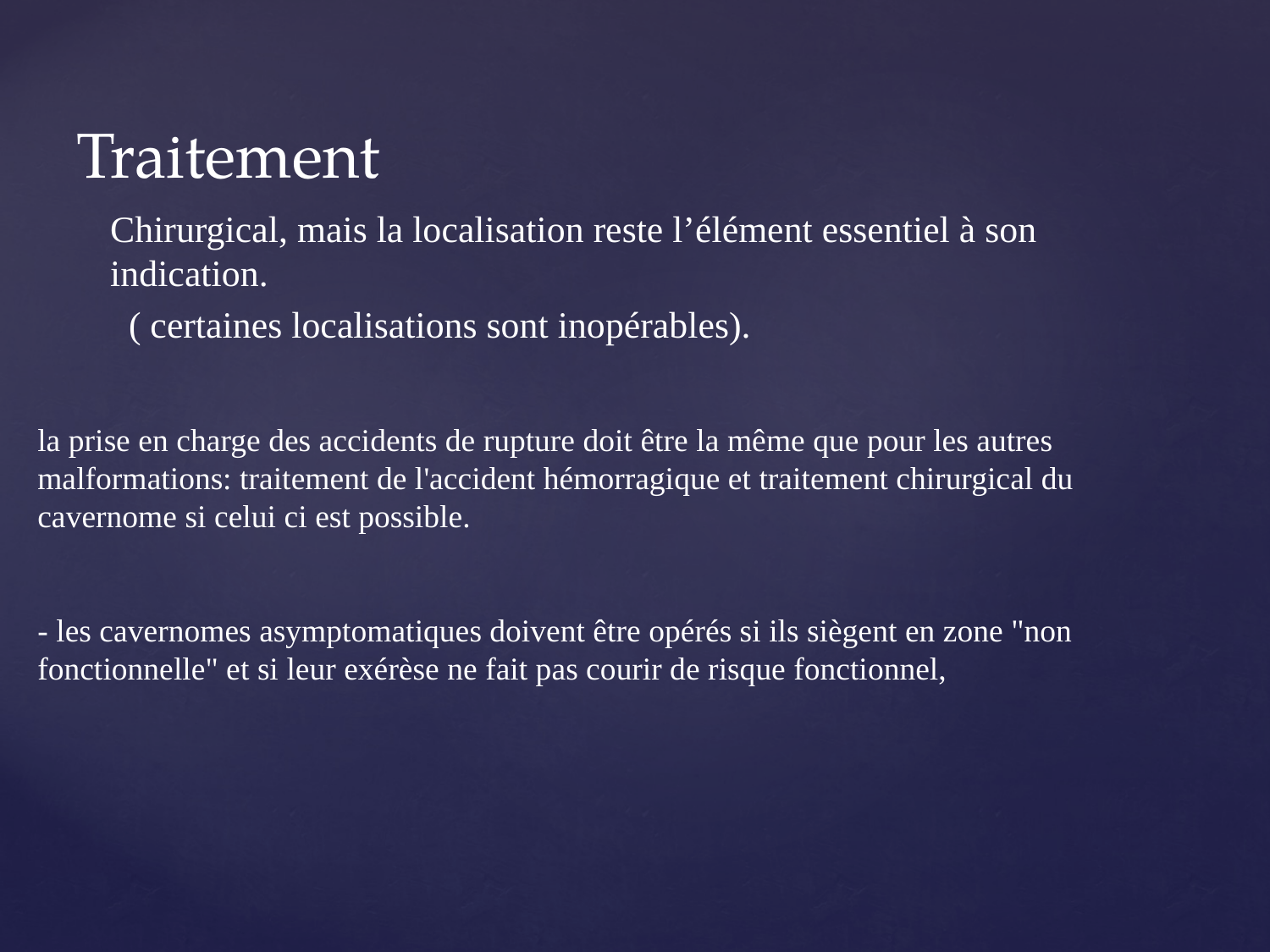

# Traitement
Chirurgical, mais la localisation reste l’élément essentiel à son indication.
  ( certaines localisations sont inopérables).
la prise en charge des accidents de rupture doit être la même que pour les autres malformations: traitement de l'accident hémorragique et traitement chirurgical du cavernome si celui ci est possible.

- les cavernomes asymptomatiques doivent être opérés si ils siègent en zone "non fonctionnelle" et si leur exérèse ne fait pas courir de risque fonctionnel,